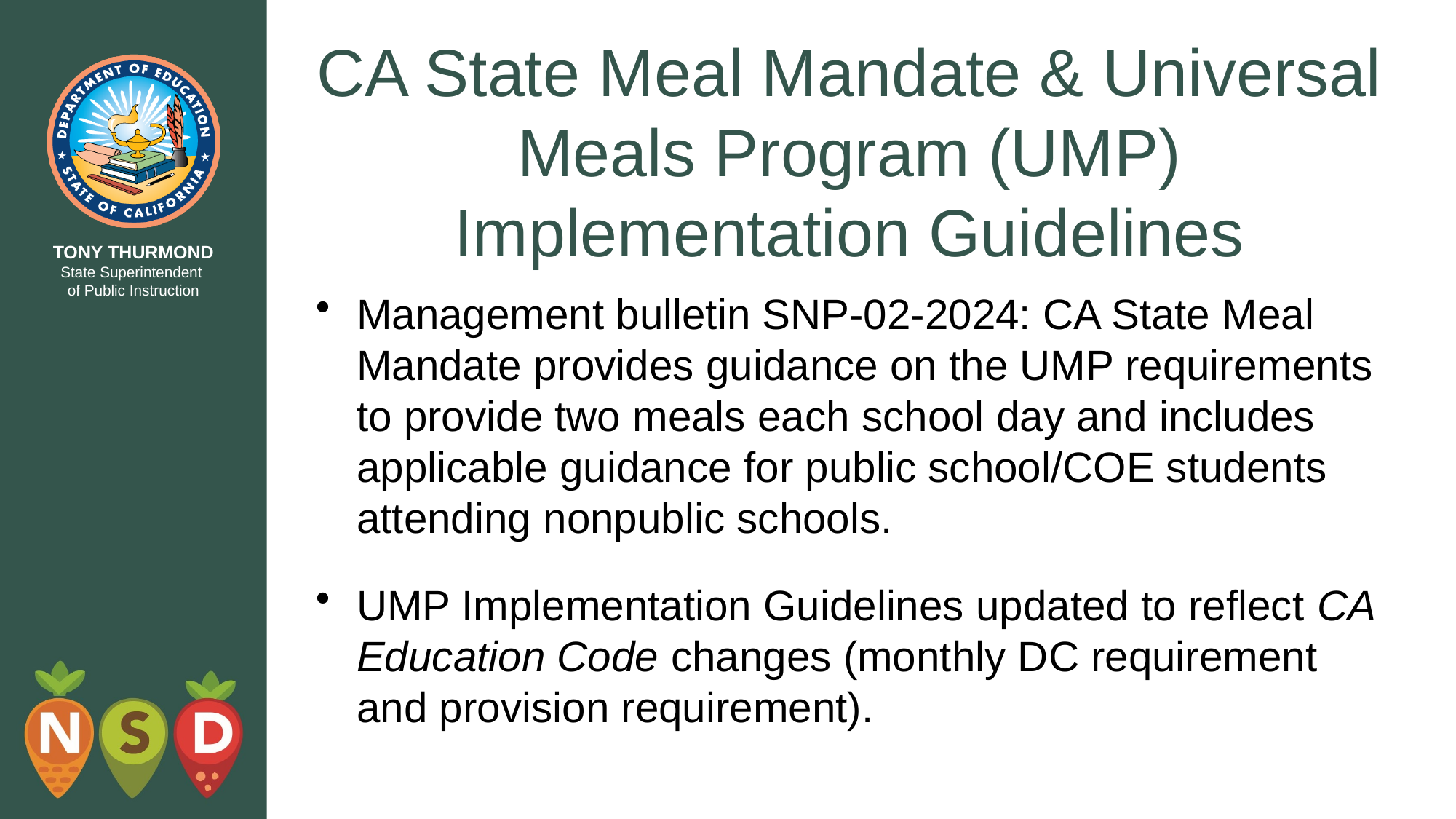

# CA State Meal Mandate & Universal Meals Program (UMP) Implementation Guidelines
Management bulletin SNP-02-2024: CA State Meal Mandate provides guidance on the UMP requirements to provide two meals each school day and includes applicable guidance for public school/COE students attending nonpublic schools.
UMP Implementation Guidelines updated to reflect CA Education Code changes (monthly DC requirement and provision requirement).